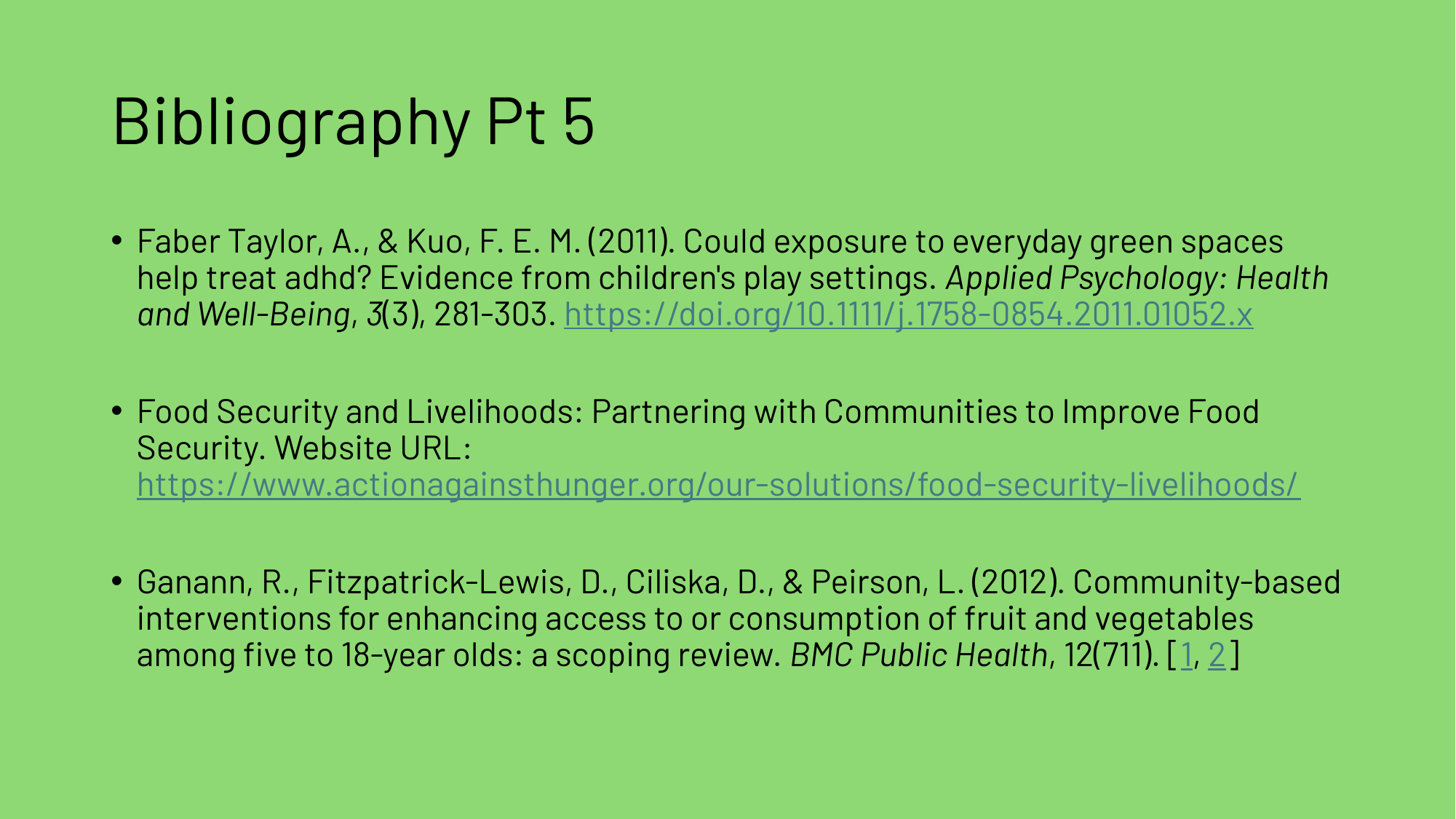

# Bibliography Pt 5
Faber Taylor, A., & Kuo, F. E. M. (2011). Could exposure to everyday green spaces help treat adhd? Evidence from children's play settings. Applied Psychology: Health and Well-Being, 3(3), 281-303. https://doi.org/10.1111/j.1758-0854.2011.01052.x

Food Security and Livelihoods: Partnering with Communities to Improve Food Security. Website URL: https://www.actionagainsthunger.org/our-solutions/food-security-livelihoods/

Ganann, R., Fitzpatrick-Lewis, D., Ciliska, D., & Peirson, L. (2012). Community-based interventions for enhancing access to or consumption of fruit and vegetables among five to 18-year olds: a scoping review. BMC Public Health, 12(711). [1, 2]